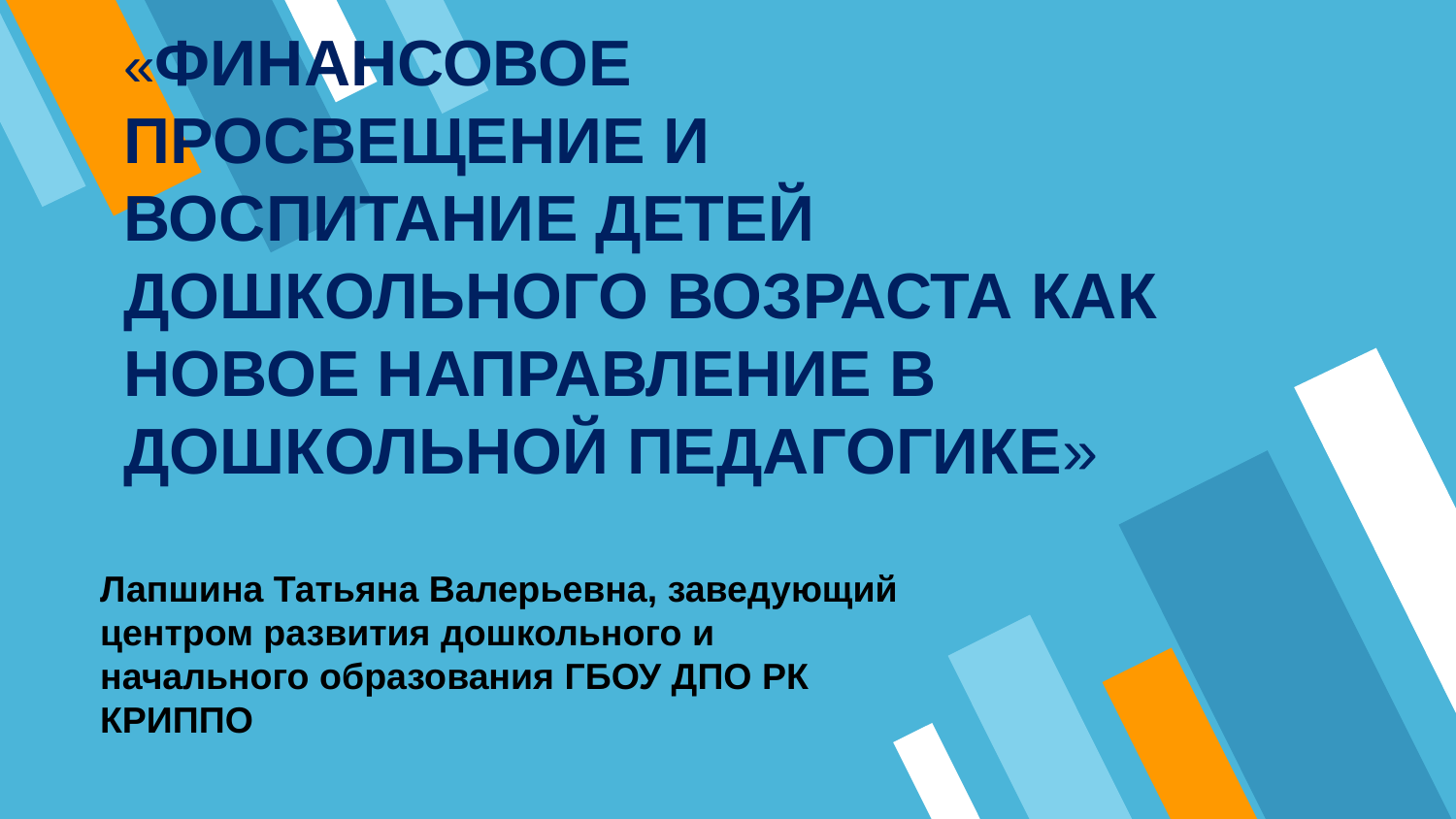

# «ФИНАНСОВОЕ ПРОСВЕЩЕНИЕ И ВОСПИТАНИЕ ДЕТЕЙ ДОШКОЛЬНОГО ВОЗРАСТА КАК НОВОЕ НАПРАВЛЕНИЕ В ДОШКОЛЬНОЙ ПЕДАГОГИКЕ»
Лапшина Татьяна Валерьевна, заведующий центром развития дошкольного и начального образования ГБОУ ДПО РК КРИППО